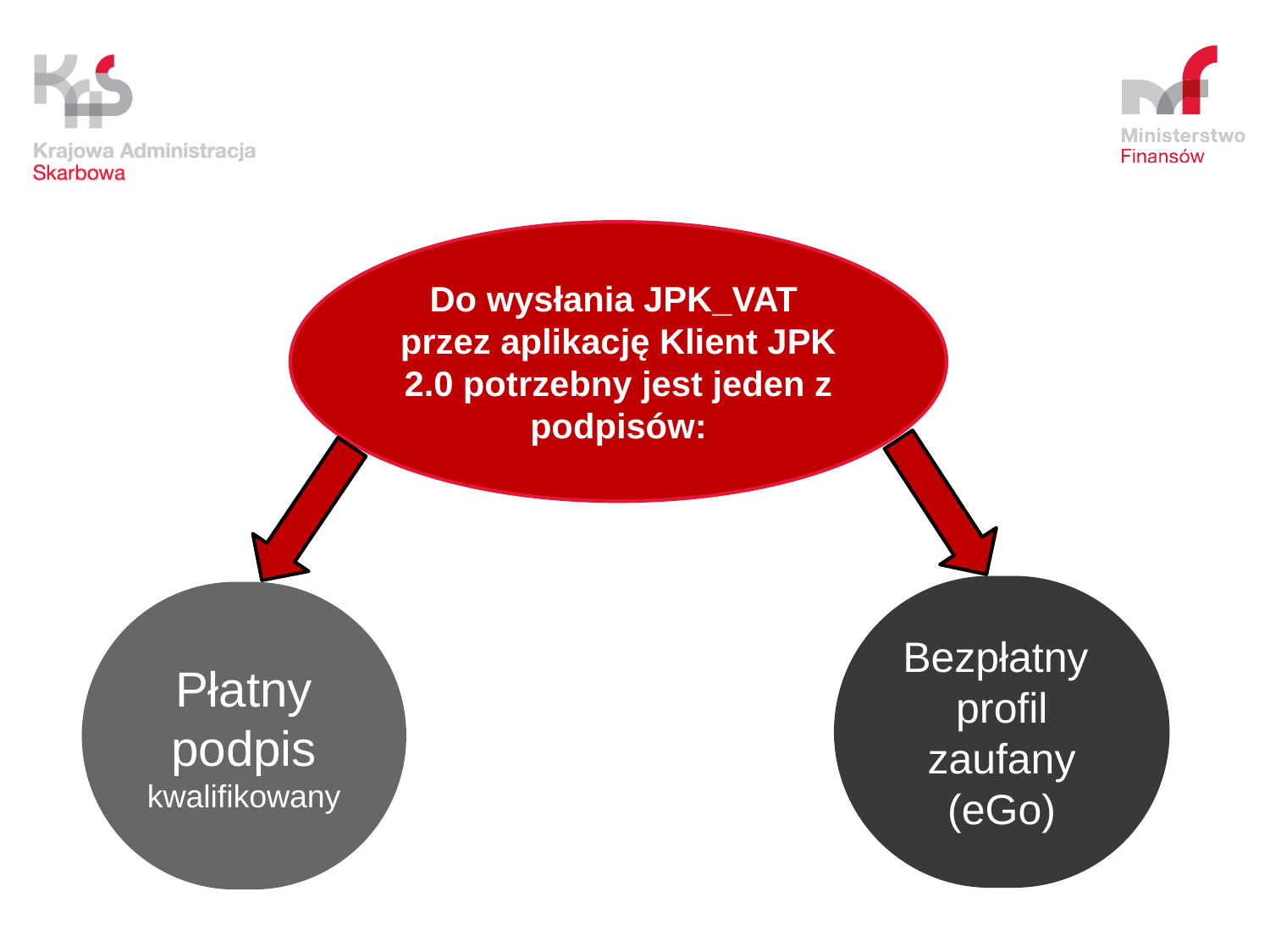

Do wysłania JPK_VAT  przez aplikację Klient JPK 2.0 potrzebny jest jeden z podpisów:
:

Bezpłatny
profil zaufany (eGo)
Płatny
podpis kwalifikowany